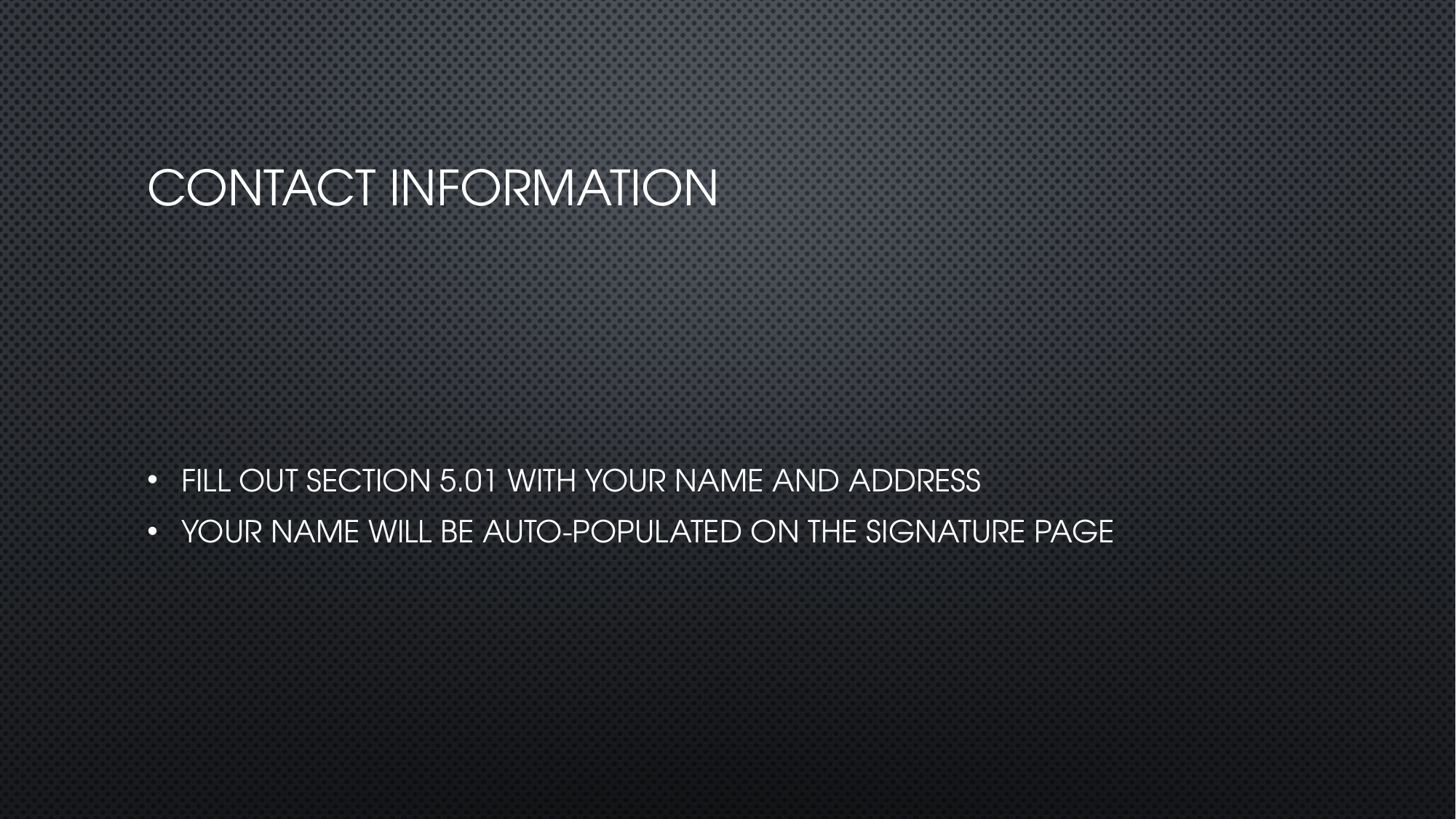

# Contact information
Fill out Section 5.01 with your name and address
Your name will be auto-populated on the signature page